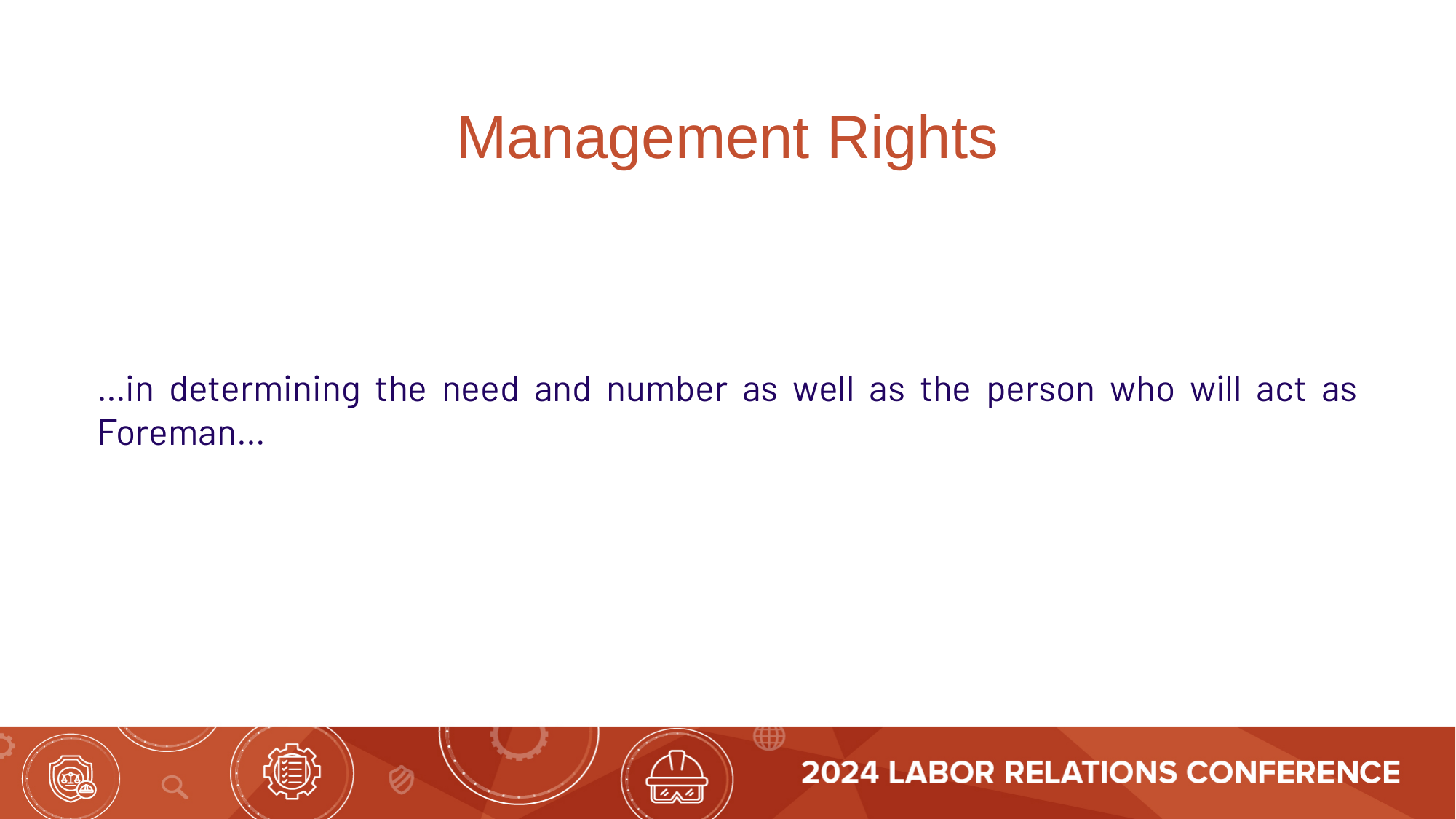

Management Rights
…in determining the need and number as well as the person who will act as Foreman…